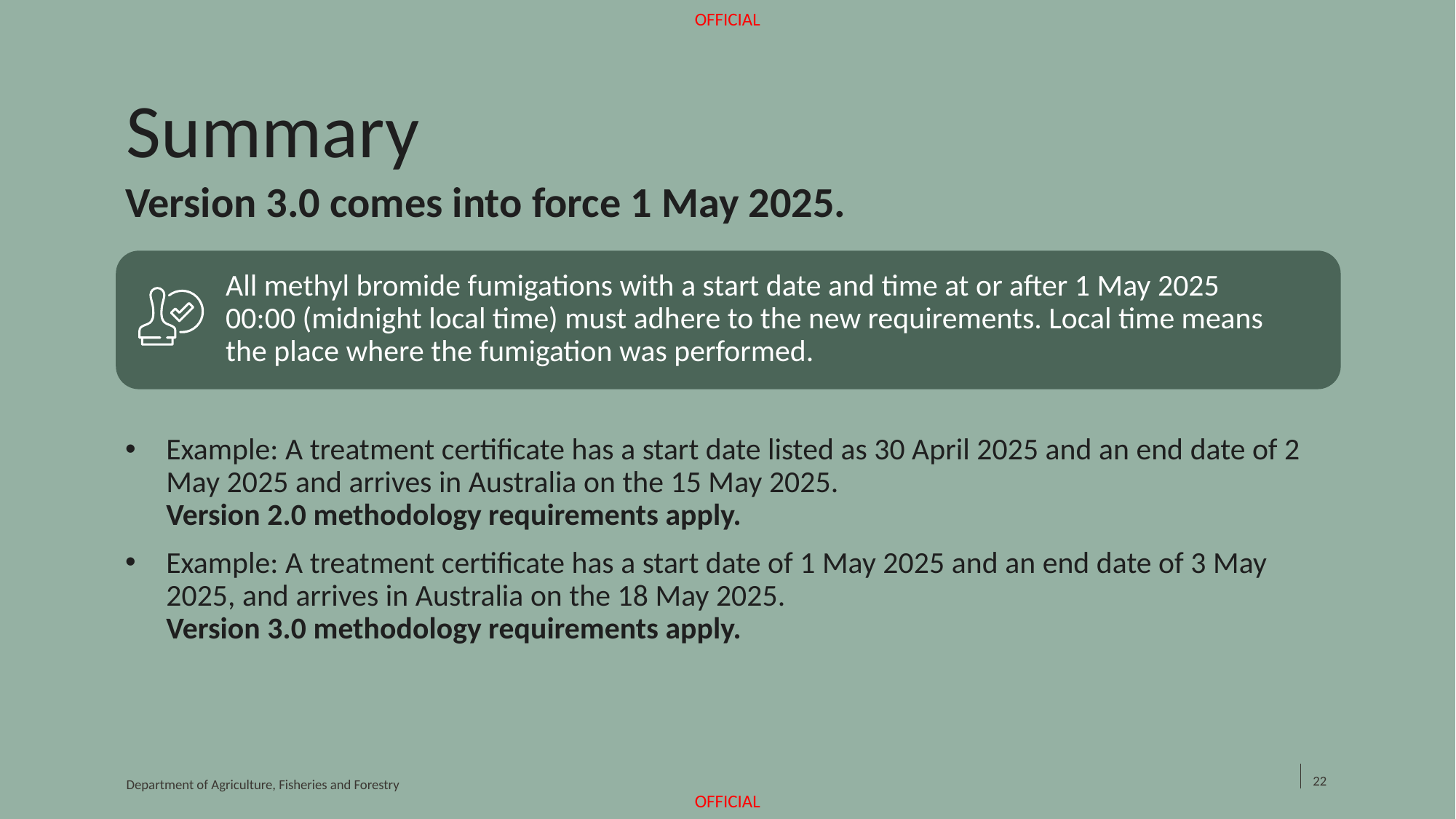

# Summary
Version 3.0 comes into force 1 May 2025.

All methyl bromide fumigations with a start date and time at or after 1 May 2025 00:00 (midnight local time) must adhere to the new requirements. Local time means the place where the fumigation was performed.

Example: A treatment certificate has a start date listed as 30 April 2025 and an end date of 2 May 2025 and arrives in Australia on the 15 May 2025.
Version 2.0 methodology requirements apply.
Example: A treatment certificate has a start date of 1 May 2025 and an end date of 3 May 2025, and arrives in Australia on the 18 May 2025.
Version 3.0 methodology requirements apply.